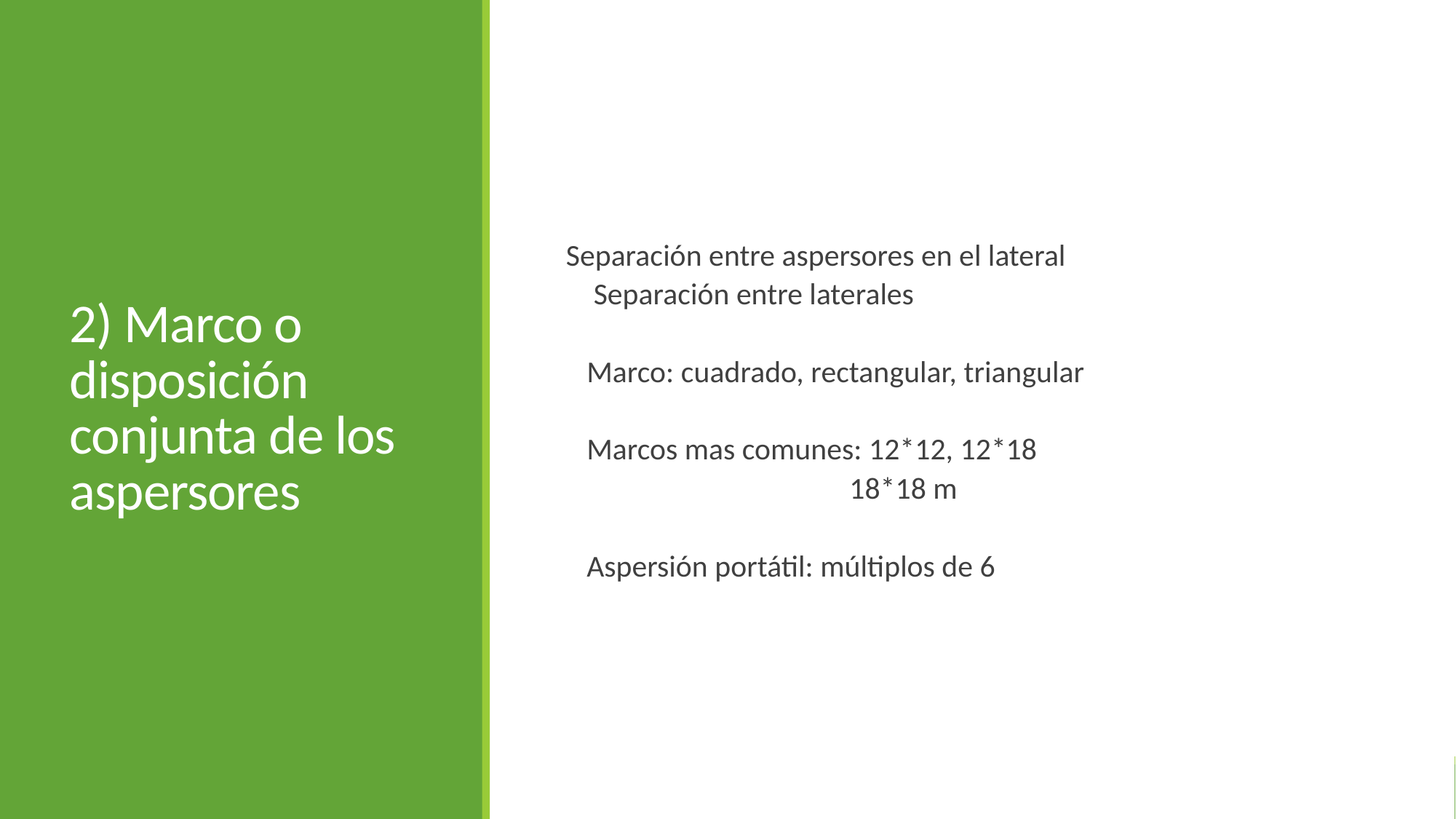

# 2) Marco o disposición conjunta de los aspersores

Separación entre aspersores en el lateral
    Separación entre laterales

   Marco: cuadrado, rectangular, triangular

   Marcos mas comunes: 12*12, 12*18
                                         18*18 m

   Aspersión portátil: múltiplos de 6